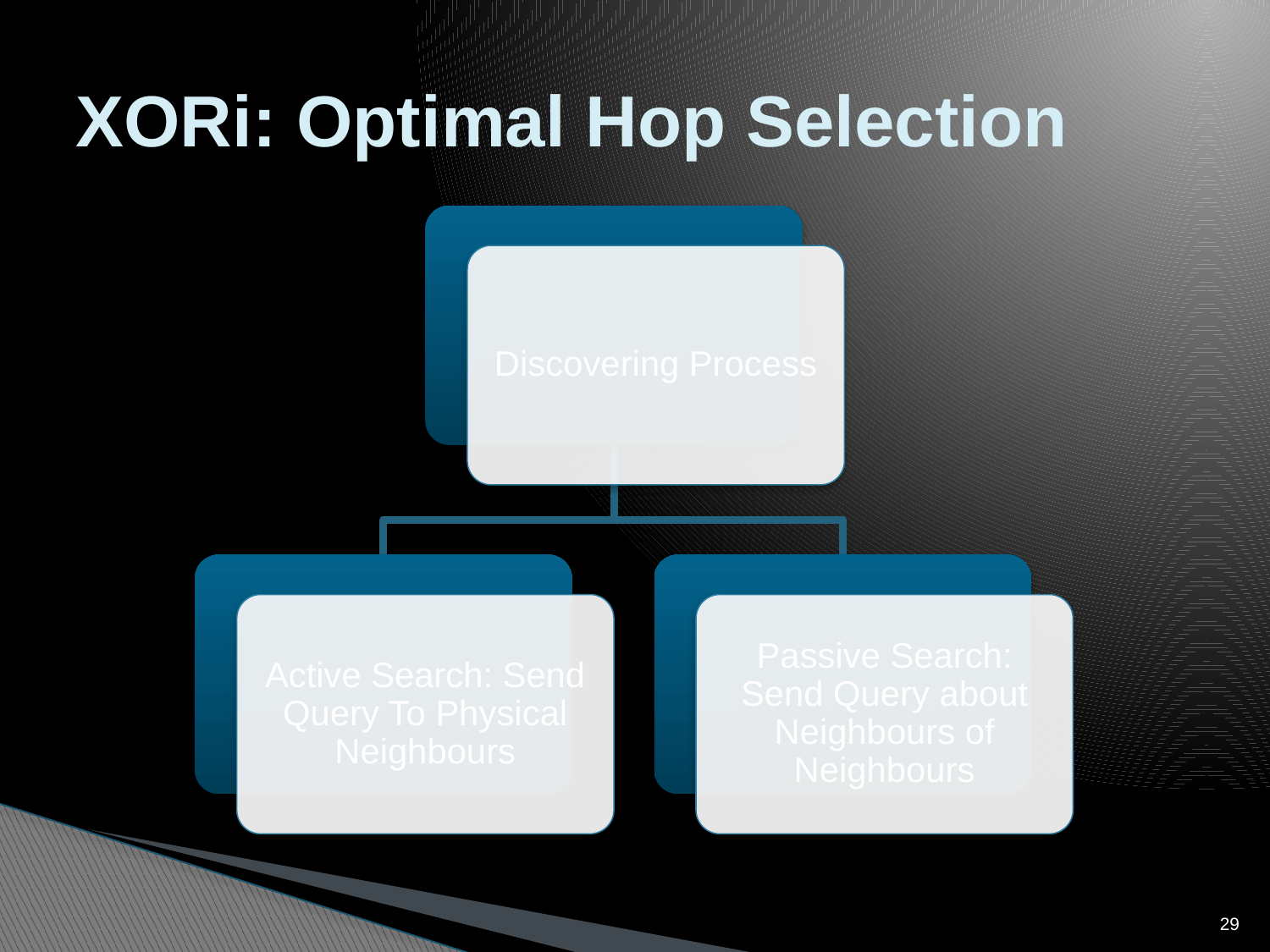

# XORi: Optimal Hop Selection
Discovering Process
Active Search: Send Query To Physical Neighbours
Passive Search: Send Query about Neighbours of Neighbours
29